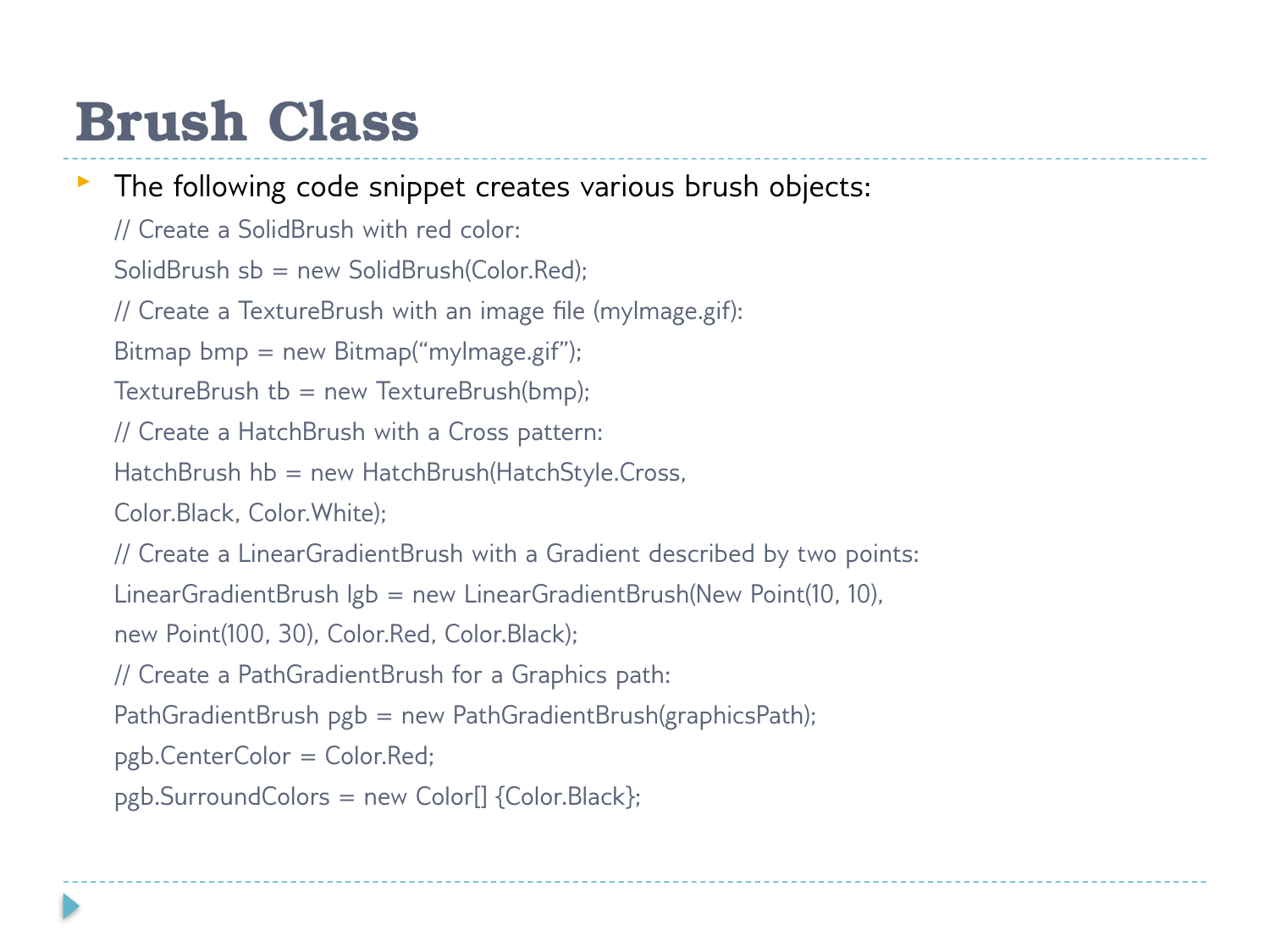

# Brush Class
The following code snippet creates various brush objects:
// Create a SolidBrush with red color:
SolidBrush sb = new SolidBrush(Color.Red);
// Create a TextureBrush with an image file (myImage.gif):
Bitmap bmp = new Bitmap(“myImage.gif”);
TextureBrush tb = new TextureBrush(bmp);
// Create a HatchBrush with a Cross pattern:
HatchBrush hb = new HatchBrush(HatchStyle.Cross,
Color.Black, Color.White);
// Create a LinearGradientBrush with a Gradient described by two points:
LinearGradientBrush lgb = new LinearGradientBrush(New Point(10, 10),
new Point(100, 30), Color.Red, Color.Black);
// Create a PathGradientBrush for a Graphics path:
PathGradientBrush pgb = new PathGradientBrush(graphicsPath);
pgb.CenterColor = Color.Red;
pgb.SurroundColors = new Color[] {Color.Black};